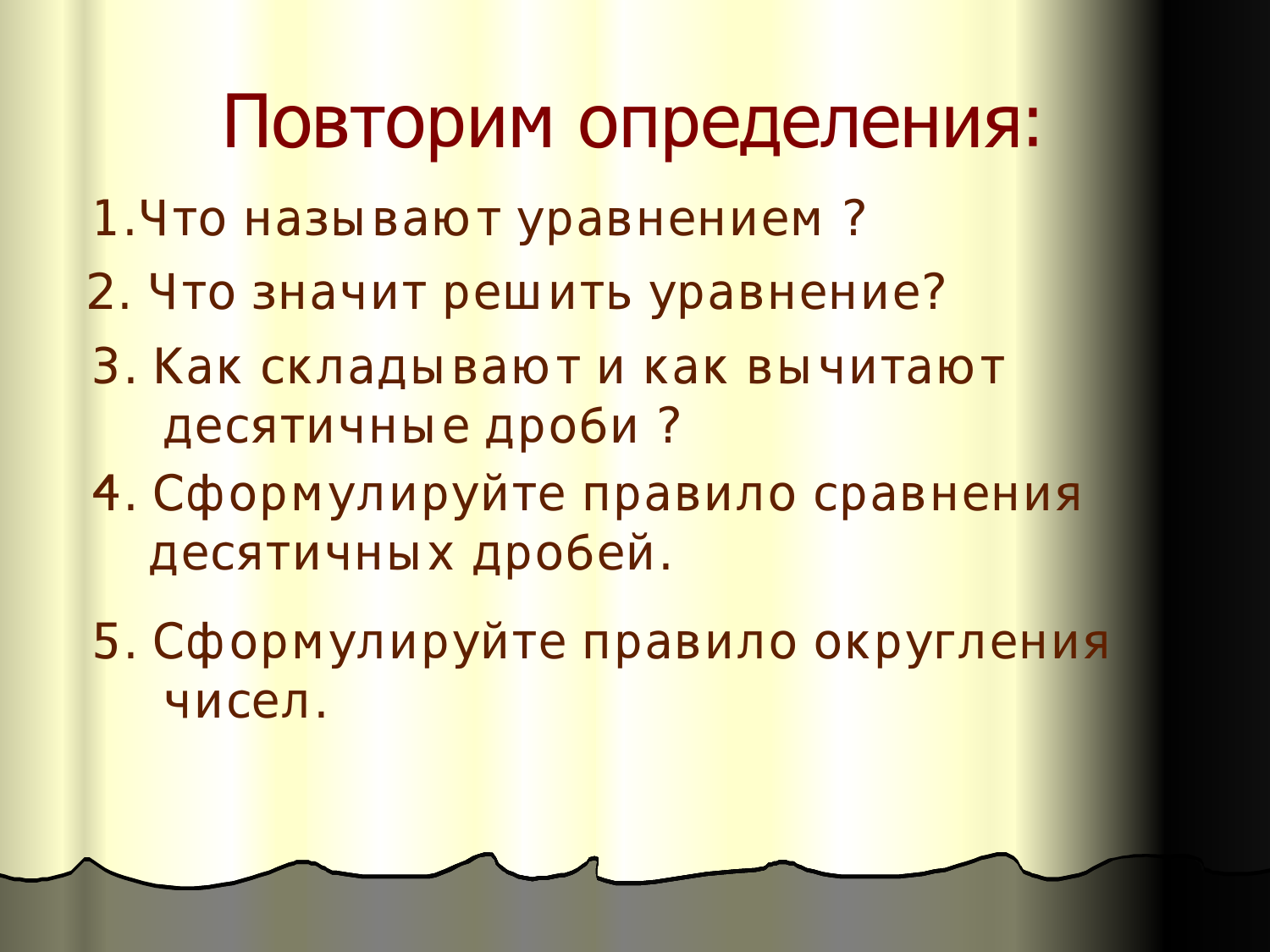

# Повторим определения:
1.Что называют уравнением ?
2. Что значит решить уравнение?

3. Как складывают и как вычитают
     десятичные дроби ?
4. Сформулируйте правило сравнения
    десятичных дробей.
5. Сформулируйте правило округления
     чисел.